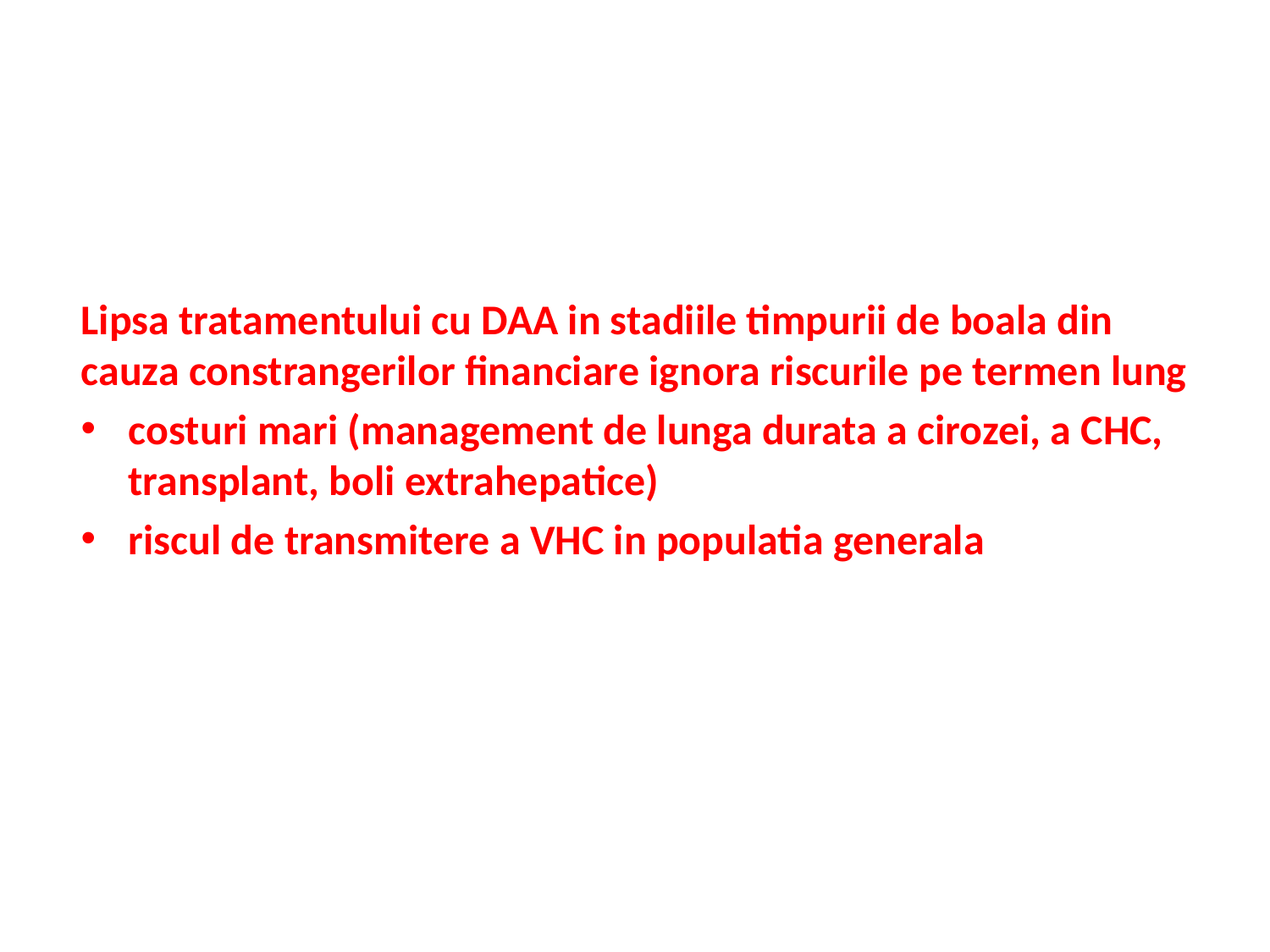

Lipsa tratamentului cu DAA in stadiile timpurii de boala din cauza constrangerilor financiare ignora riscurile pe termen lung
costuri mari (management de lunga durata a cirozei, a CHC, transplant, boli extrahepatice)
riscul de transmitere a VHC in populatia generala